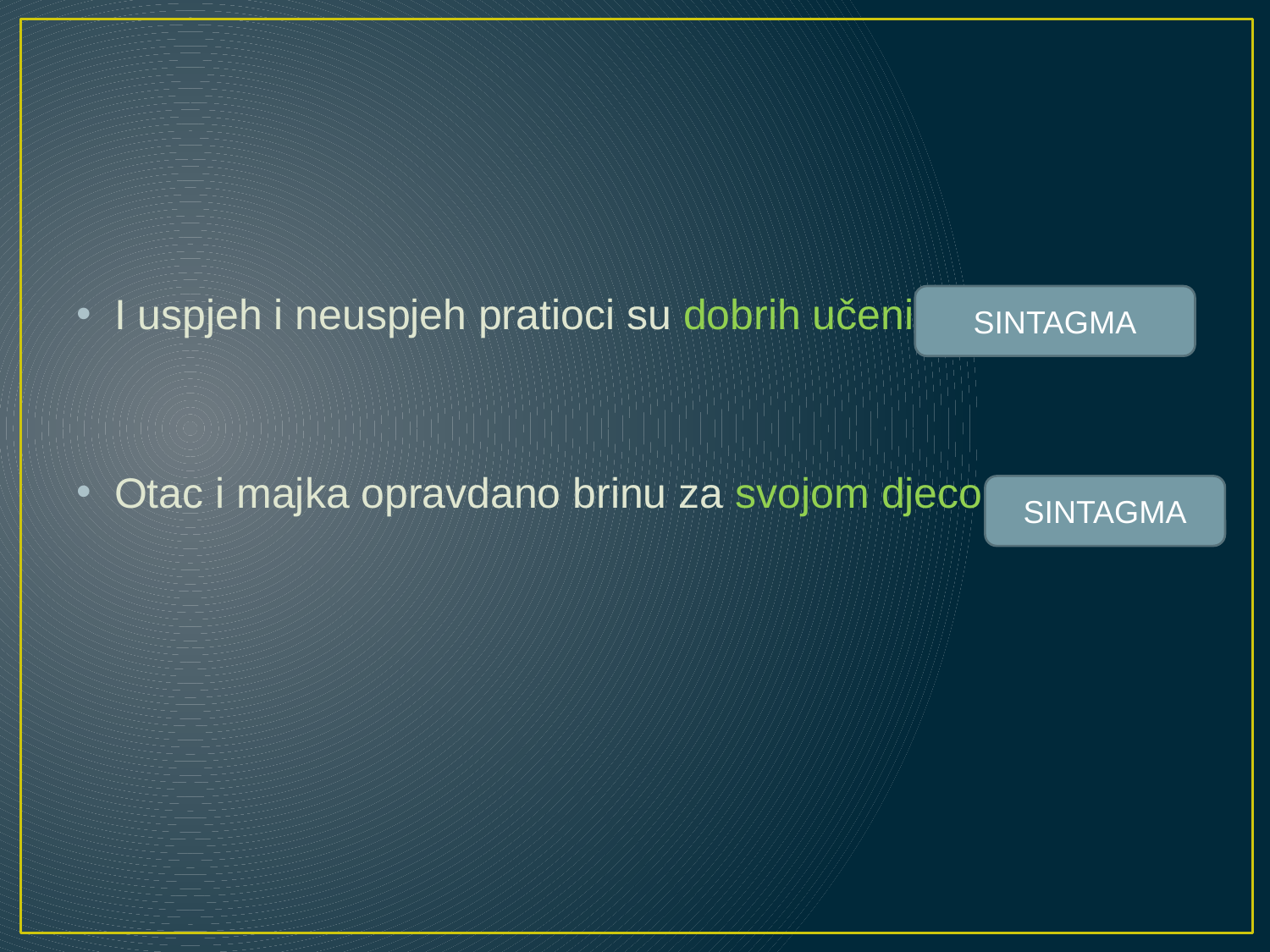

#

I uspjeh i neuspjeh pratioci su dobrih učenika.

Otac i majka opravdano brinu za svojom djecom.

SINTAGMA
SINTAGMA